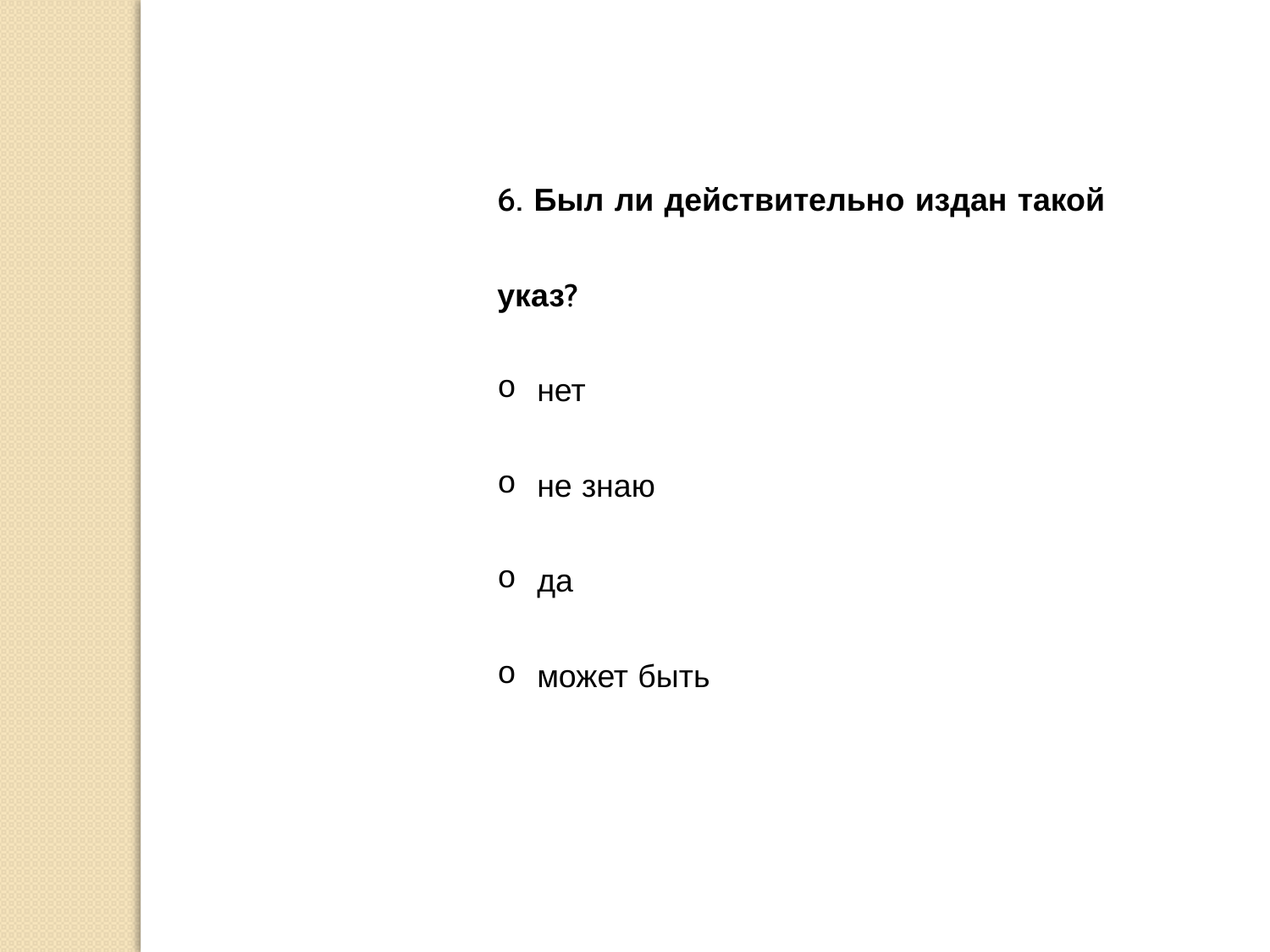

6. Был ли действительно издан такой указ?
нет
не знаю
да
может быть